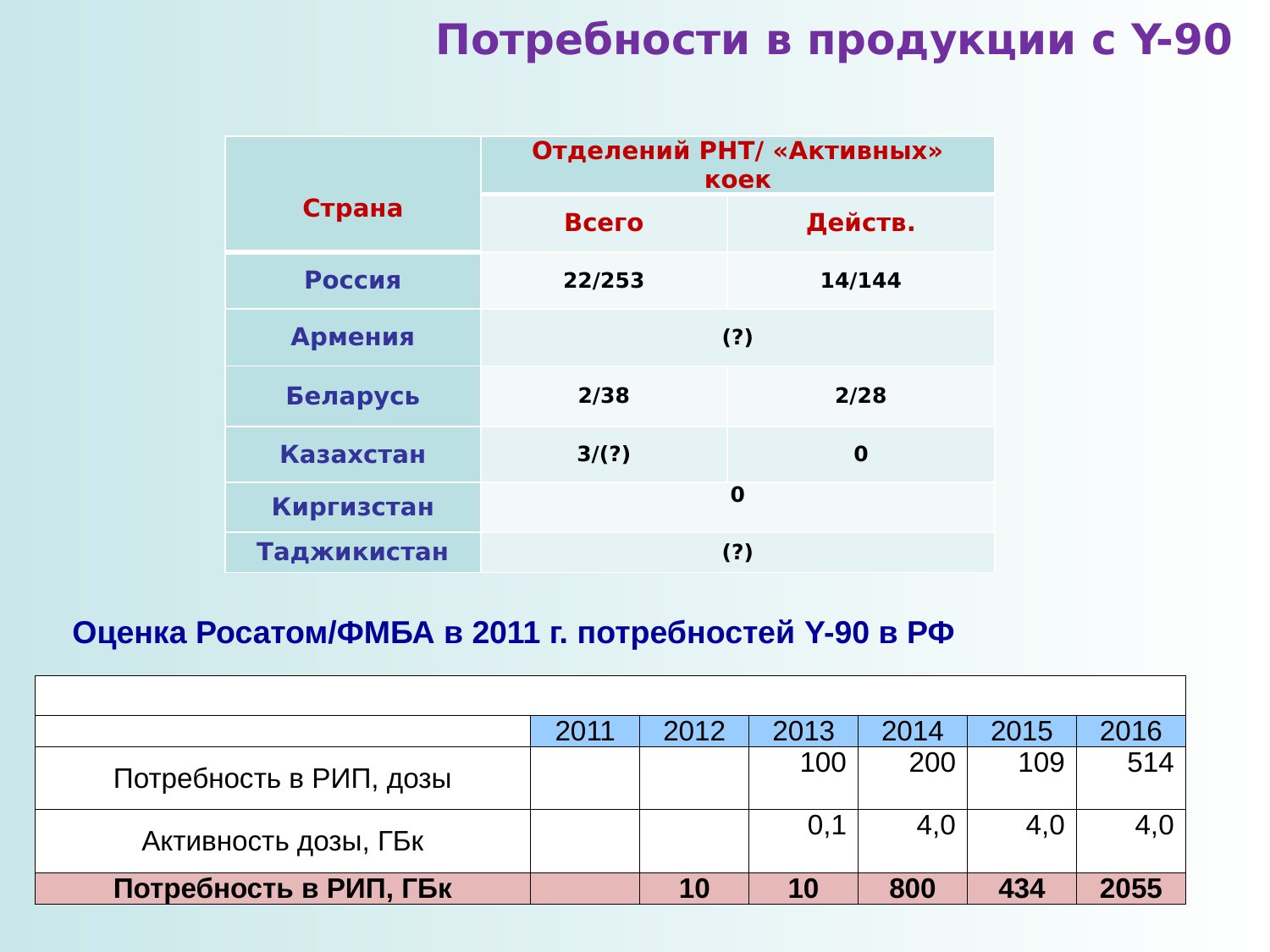

Потребности в продукции с Y-90
| Страна | Отделений РНТ/ «Активных» коек |  |
| --- | --- | --- |
|  | Всего | Действ. |
| Россия | 22/253 | 14/144 |
| Армения | (?) |  |
| Беларусь | 2/38 | 2/28 |
| Казахстан | 3/(?) | 0 |
| Киргизстан | 0 |  |
| Таджикистан | (?) |  |
Оценка Росатом/ФМБА в 2011 г. потребностей Y-90 в РФ
|  |  |  |  |  |  |  |
| --- | --- | --- | --- | --- | --- | --- |
|  | 2011 | 2012 | 2013 | 2014 | 2015 | 2016 |
| Потребность в РИП, дозы |  |  | 100 | 200 | 109 | 514 |
| Активность дозы, ГБк |  |  | 0,1 | 4,0 | 4,0 | 4,0 |
| Потребность в РИП, ГБк |  | 10 | 10 | 800 | 434 | 2055 |